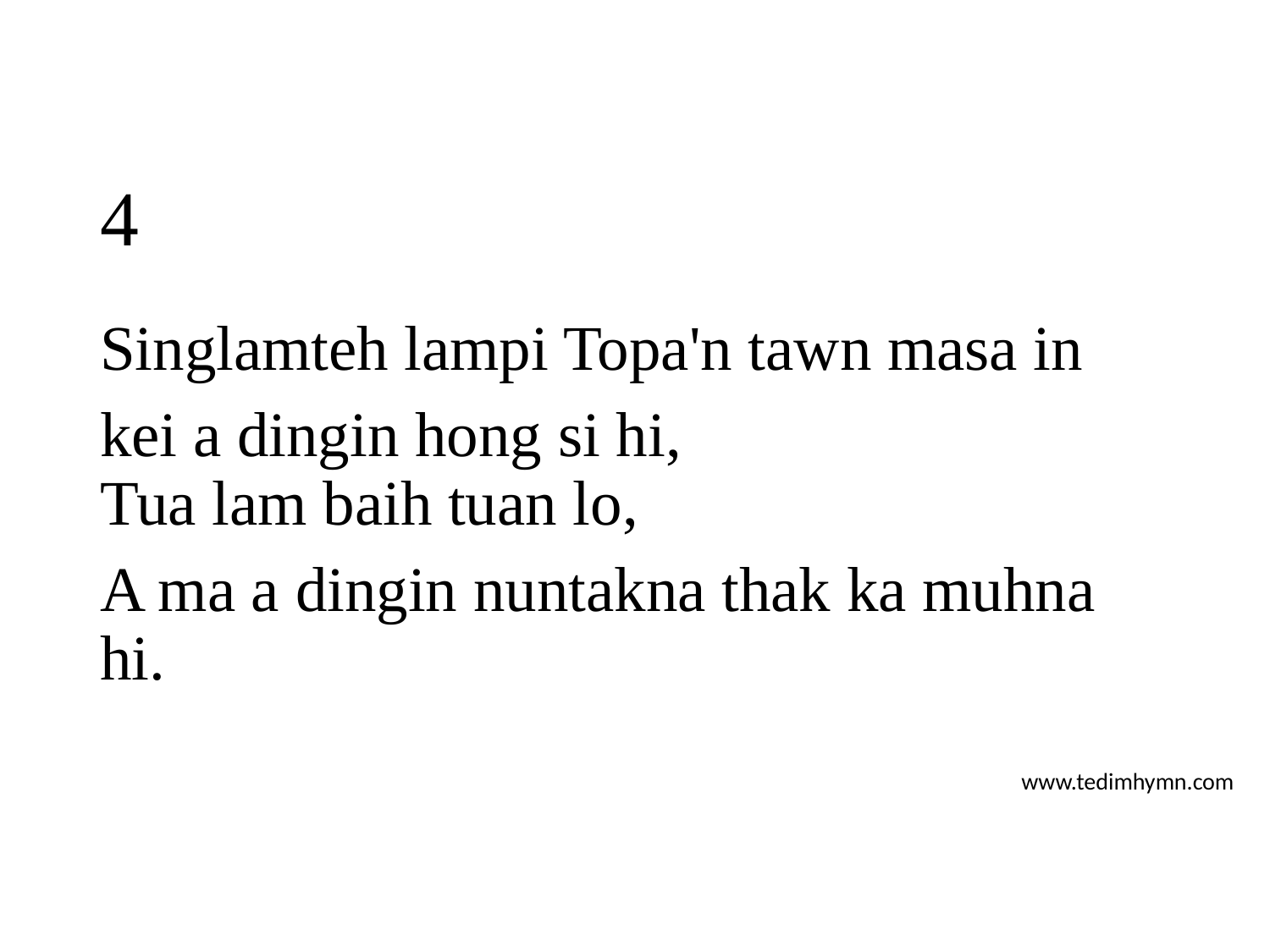

# 4
Singlamteh lampi Topa'n tawn masa in
kei a dingin hong si hi,
Tua lam baih tuan lo,
A ma a dingin nuntakna thak ka muhna hi.
www.tedimhymn.com